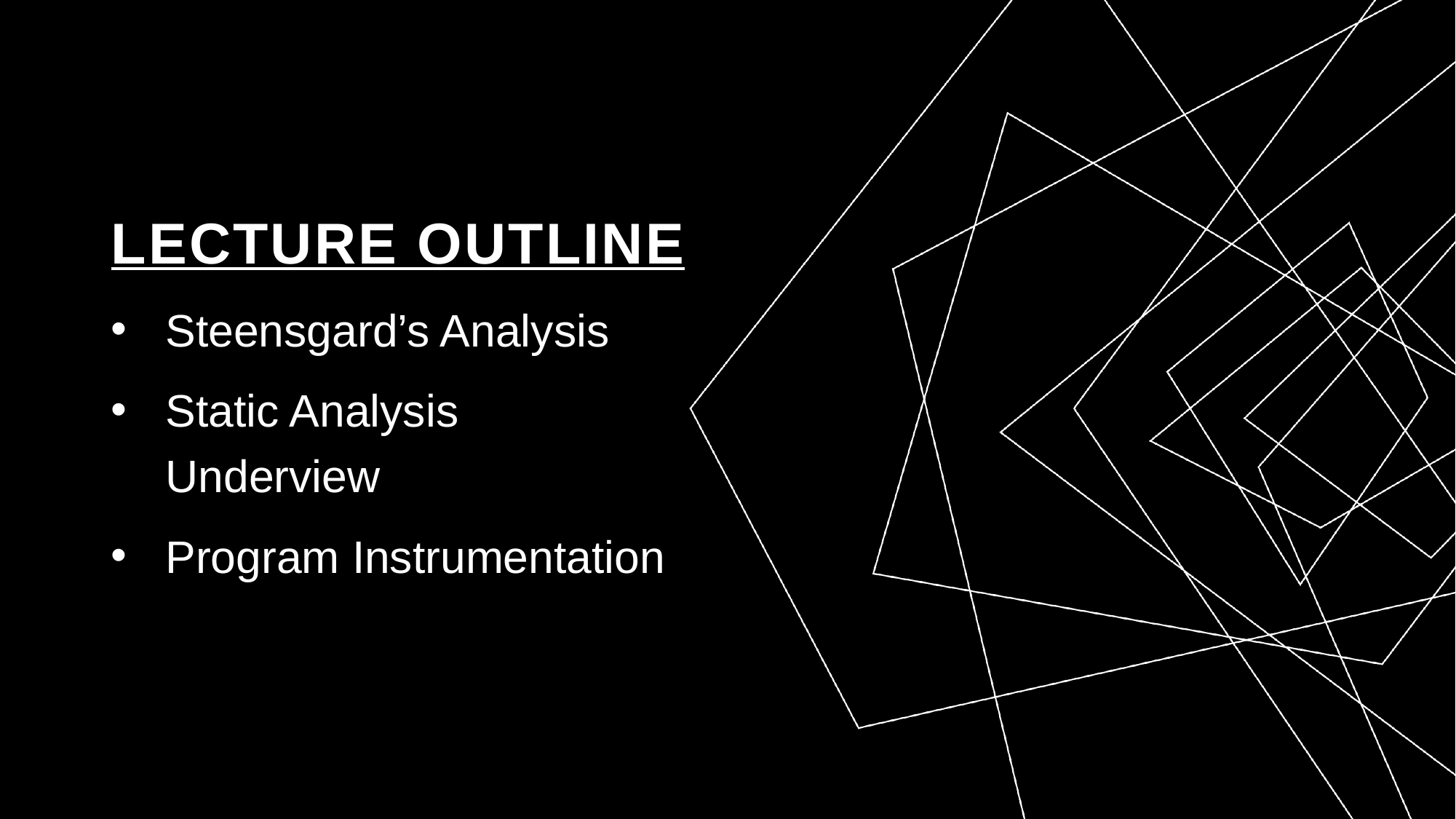

# Lecture Outline
Steensgard’s Analysis
Static Analysis Underview
Program Instrumentation